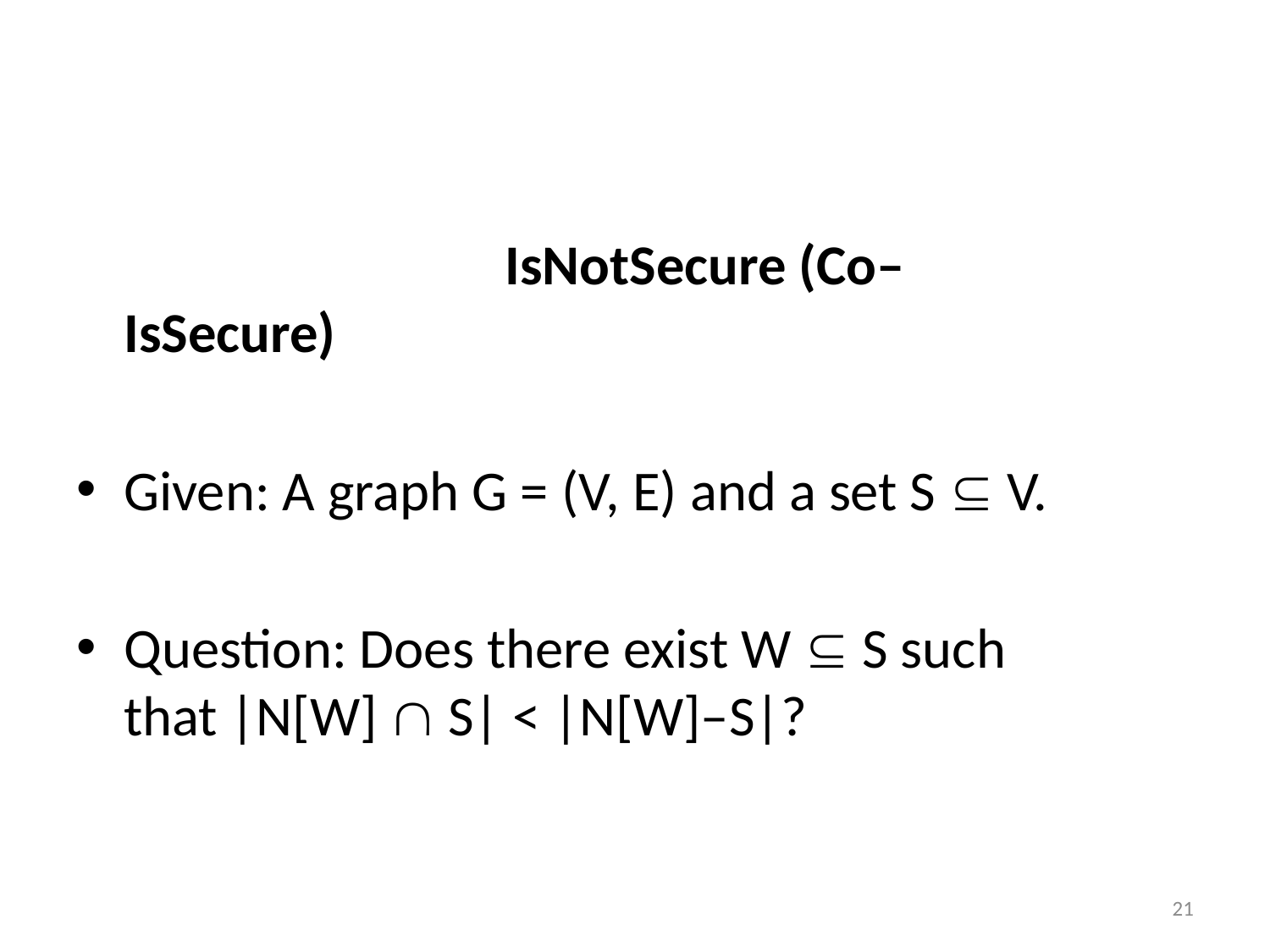

#
				IsNotSecure (Co–IsSecure)

Given: A graph G = (V, E) and a set S ⊆ V.

Question: Does there exist W ⊆ S such that |N[W] ∩ S| < |N[W]–S|?

21